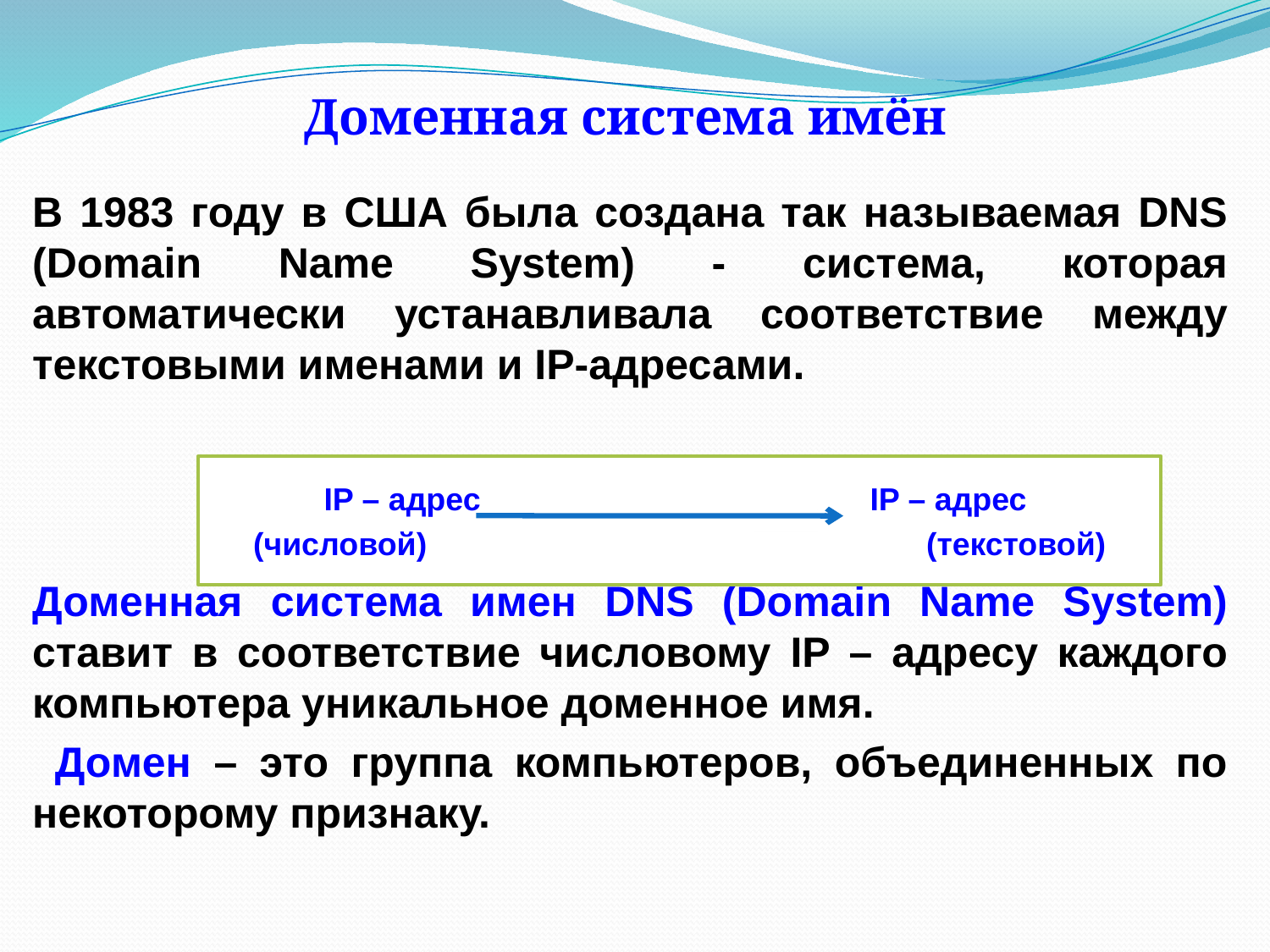

Доменная система имён
В 1983 году в США была создана так называемая DNS (Domain Name System) - система, которая автоматически устанавливала соответствие между текстовыми именами и IP-адресами.

Доменная система имен DNS (Domain Name System) ставит в соответствие числовому IP – адресу каждого компьютера уникальное доменное имя.
 Домен – это группа компьютеров, объединенных по некоторому признаку.

IP – адрес	 			IP – адрес
(числовой)				(текстовой)